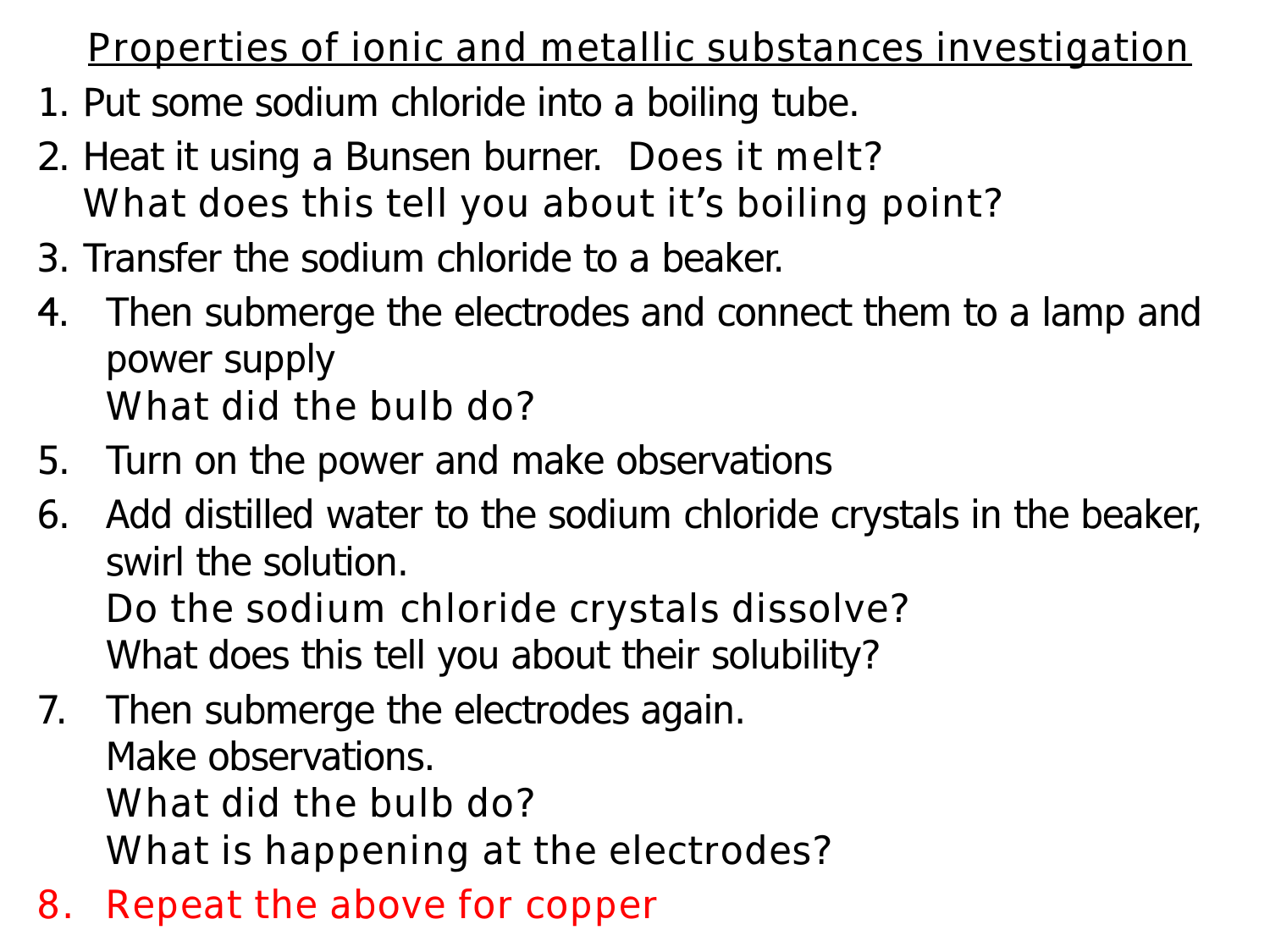

Properties of ionic and metallic substances investigation
Put some sodium chloride into a boiling tube.
Heat it using a Bunsen burner.  Does it melt?
What does this tell you about it’s boiling point?
Transfer the sodium chloride to a beaker.
Then submerge the electrodes and connect them to a lamp and power supply
What did the bulb do?
Turn on the power and make observations
Add distilled water to the sodium chloride crystals in the beaker, swirl the solution.
Do the sodium chloride crystals dissolve?
What does this tell you about their solubility?
Then submerge the electrodes again.
Make observations.
What did the bulb do?
What is happening at the electrodes?
Repeat the above for copper